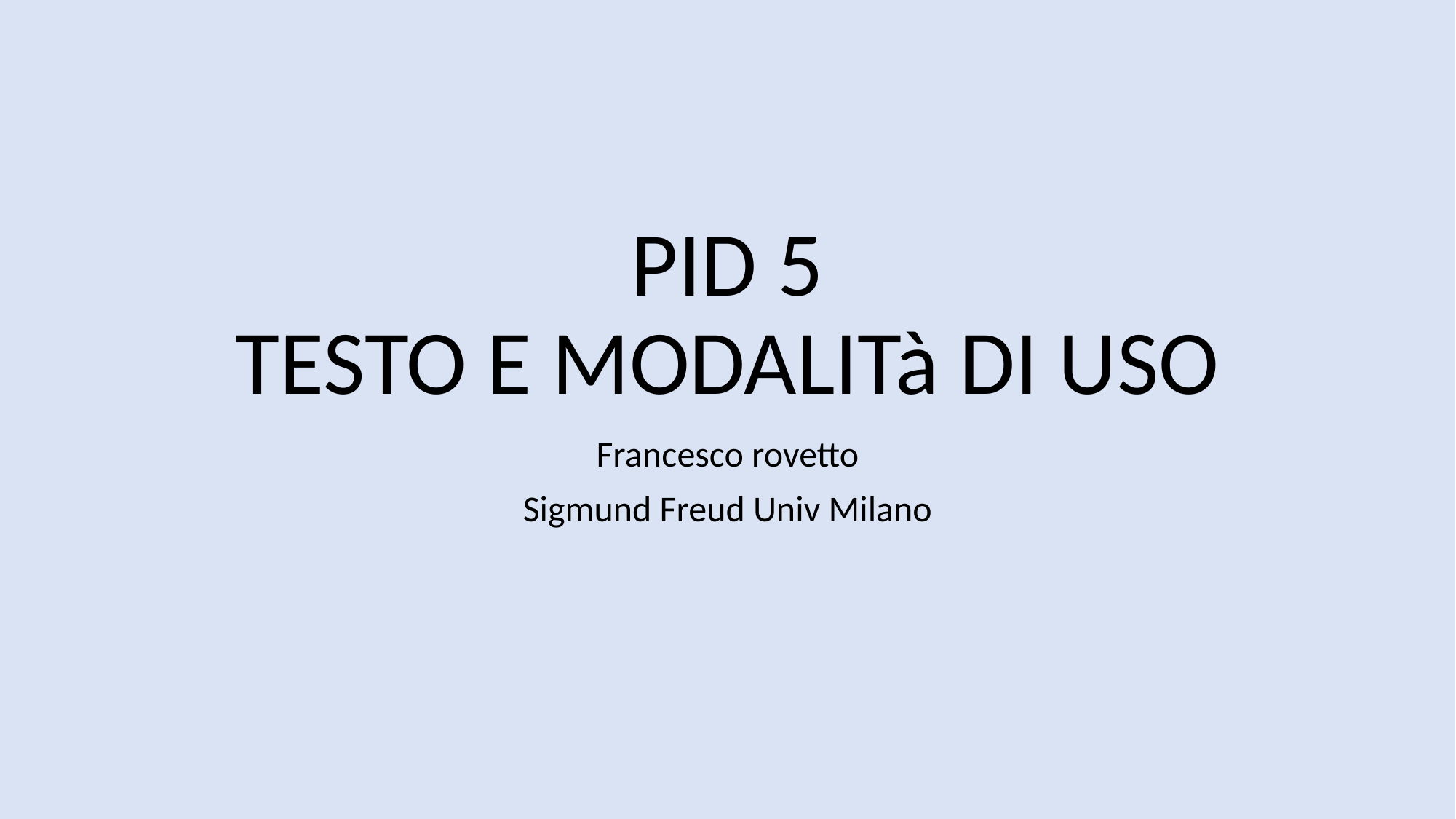

# PID 5 TESTO E MODALITà DI USO
Francesco rovetto
Sigmund Freud Univ Milano